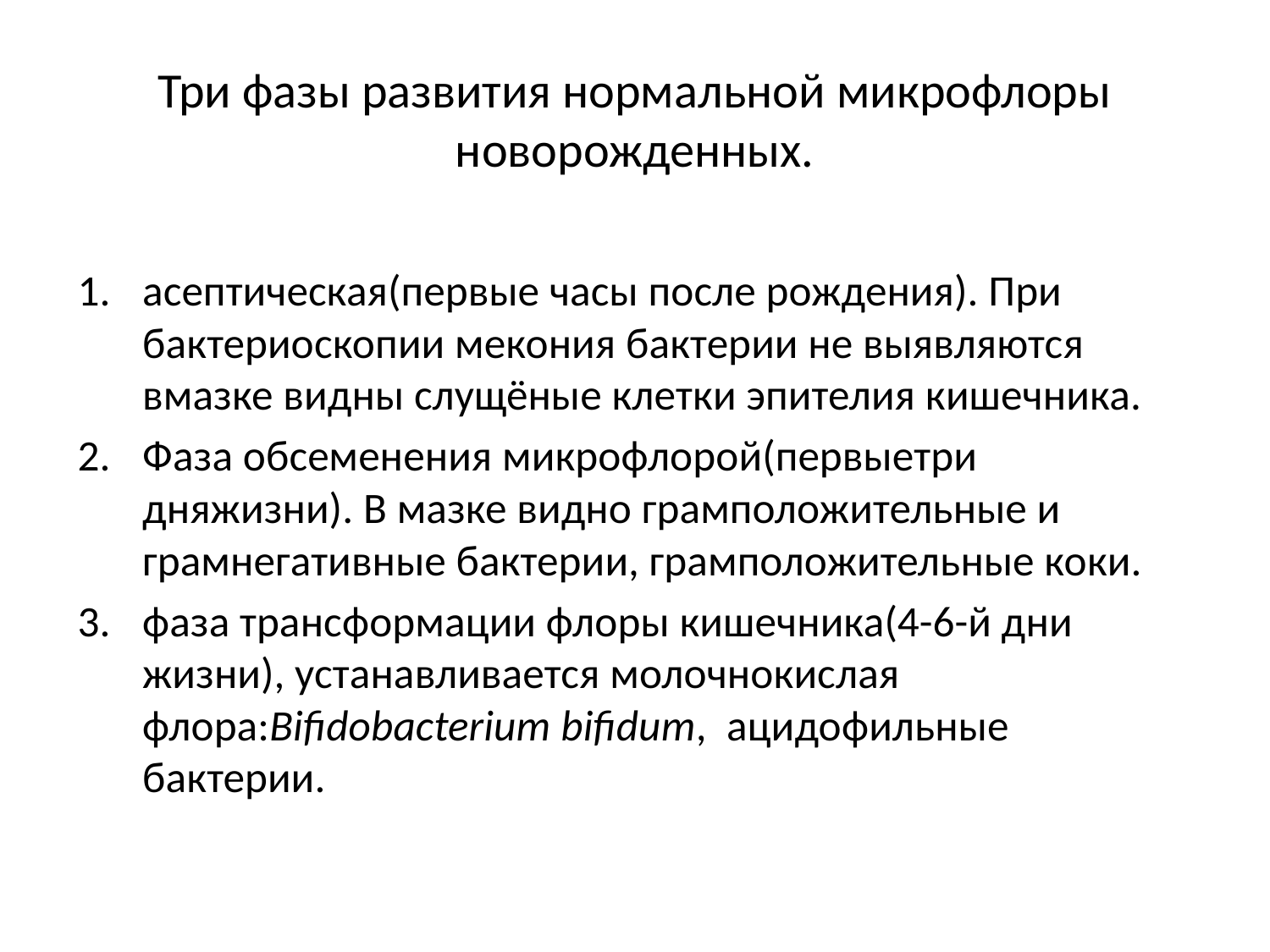

# Три фазы развития нормальной микрофлоры новорожденных.
асептическая(первые часы после рождения). При бактериоскопии мекония бактерии не выявляются вмазке видны слущёные клетки эпителия кишечника.
Фаза обсеменения микрофлорой(первыетри дняжизни). В мазке видно грамположительные и грамнегативные бактерии, грамположительные коки.
фаза трансформации флоры кишечника(4-6-й дни жизни), устанавливается молочнокислая флора:Bifidobacterium bifidum,  ацидофильные бактерии.